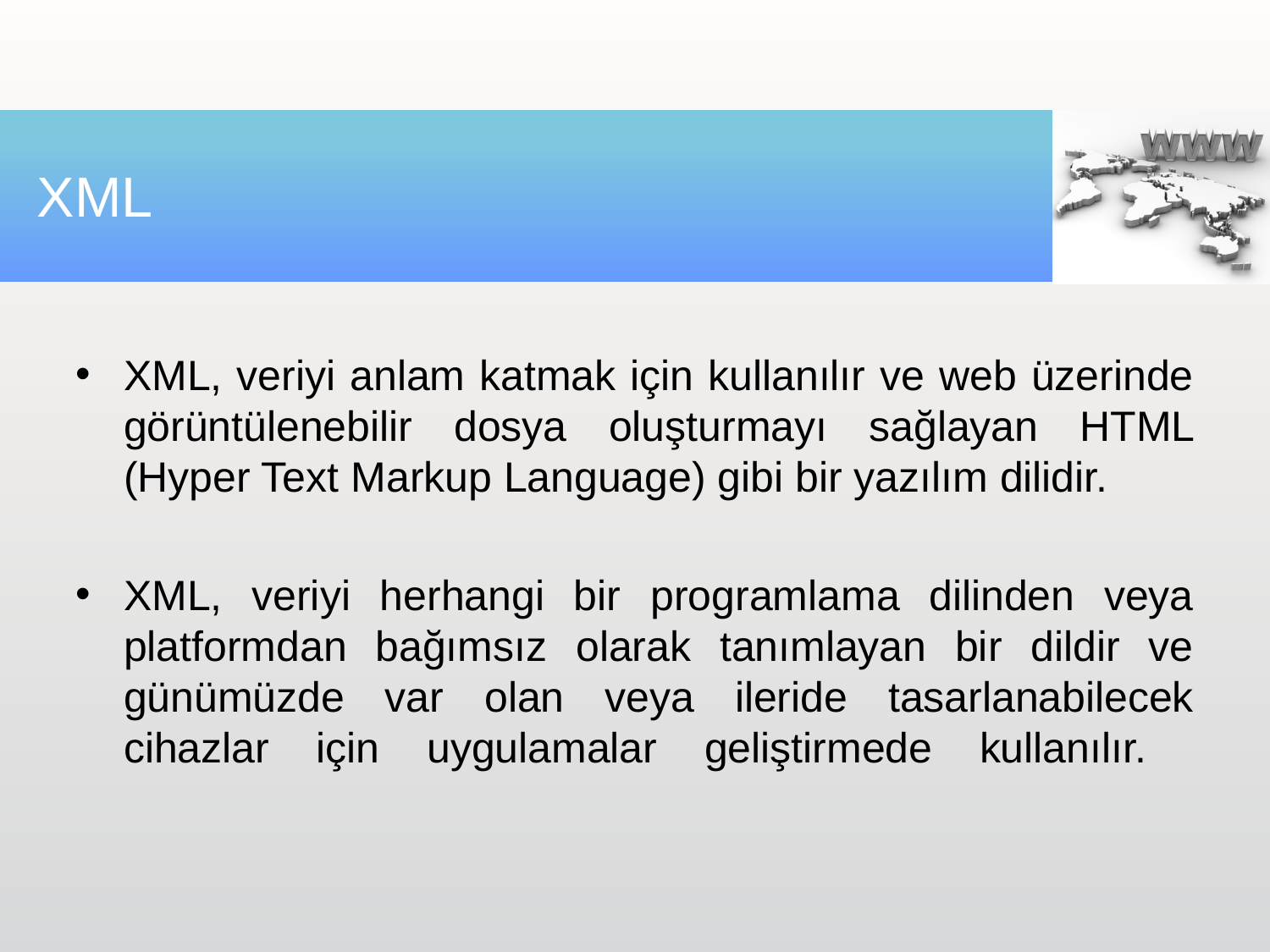

# XML
XML, veriyi anlam katmak için kullanılır ve web üzerinde görüntülenebilir dosya oluşturmayı sağlayan HTML (Hyper Text Markup Language) gibi bir yazılım dilidir.

XML, veriyi herhangi bir programlama dilinden veya platformdan bağımsız olarak tanımlayan bir dildir ve günümüzde var olan veya ileride tasarlanabilecek cihazlar için uygulamalar geliştirmede kullanılır.